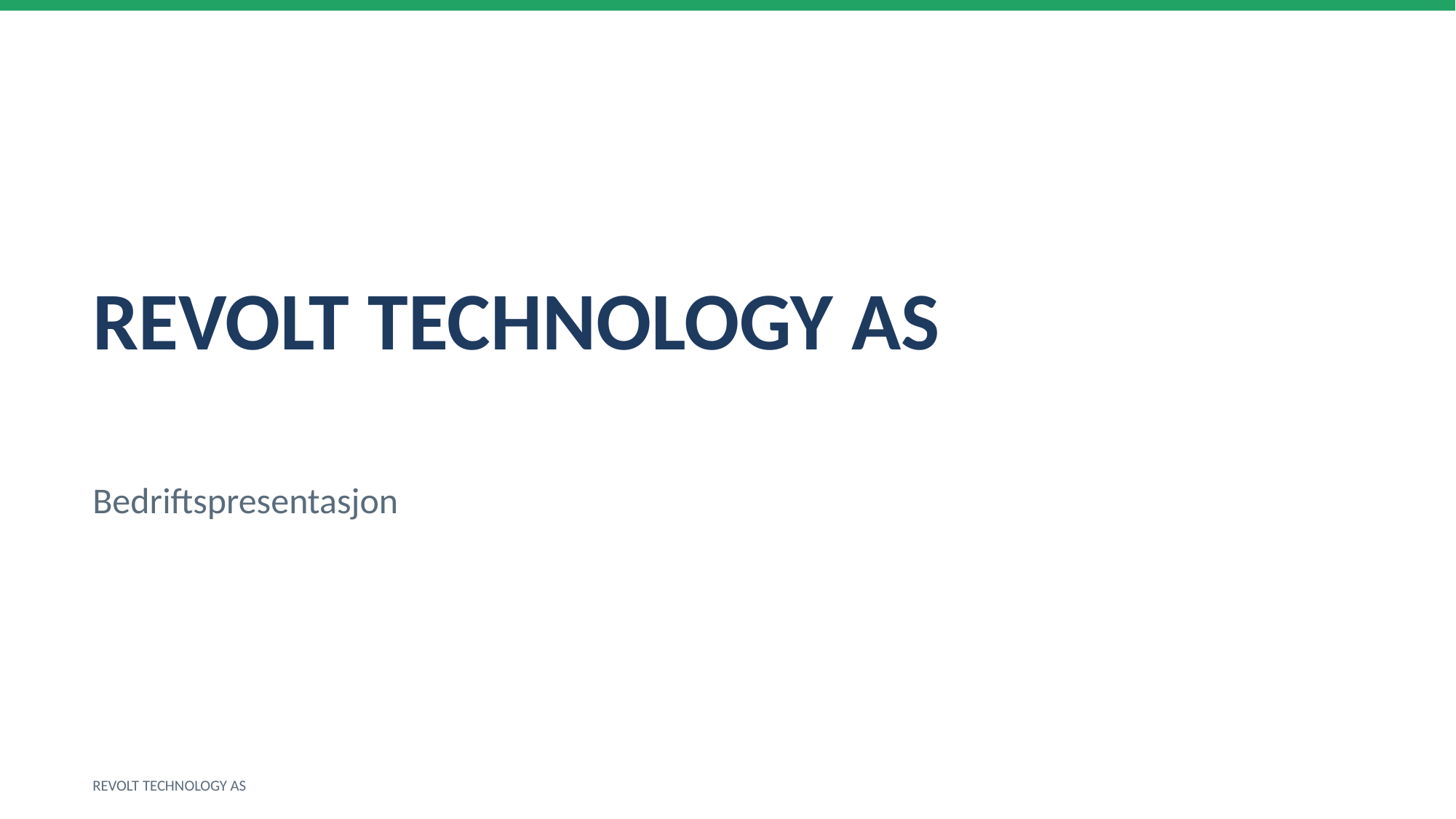

REVOLT TECHNOLOGY AS
Bedriftspresentasjon
REVOLT TECHNOLOGY AS